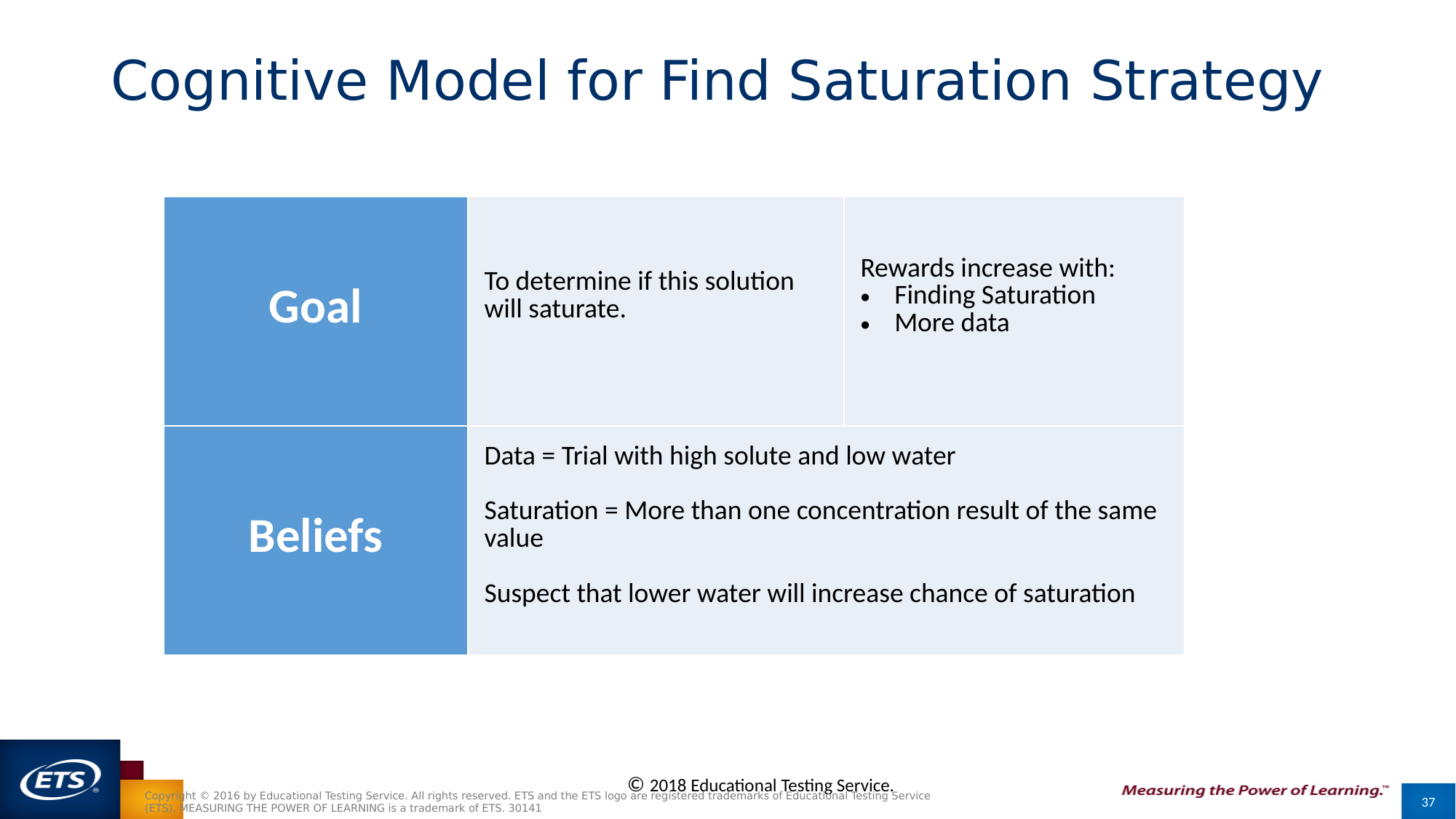

# Cognitive Model for Find Saturation Strategy
| Goal | To determine if this solution will saturate. | Rewards increase with: Finding Saturation More data |
| --- | --- | --- |
| Beliefs | Data = Trial with high solute and low water Saturation = More than one concentration result of the same value Suspect that lower water will increase chance of saturation |  |
Copyright © 2016 by Educational Testing Service. All rights reserved. ETS and the ETS logo are registered trademarks of Educational Testing Service (ETS). MEASURING THE POWER OF LEARNING is a trademark of ETS. 30141
37